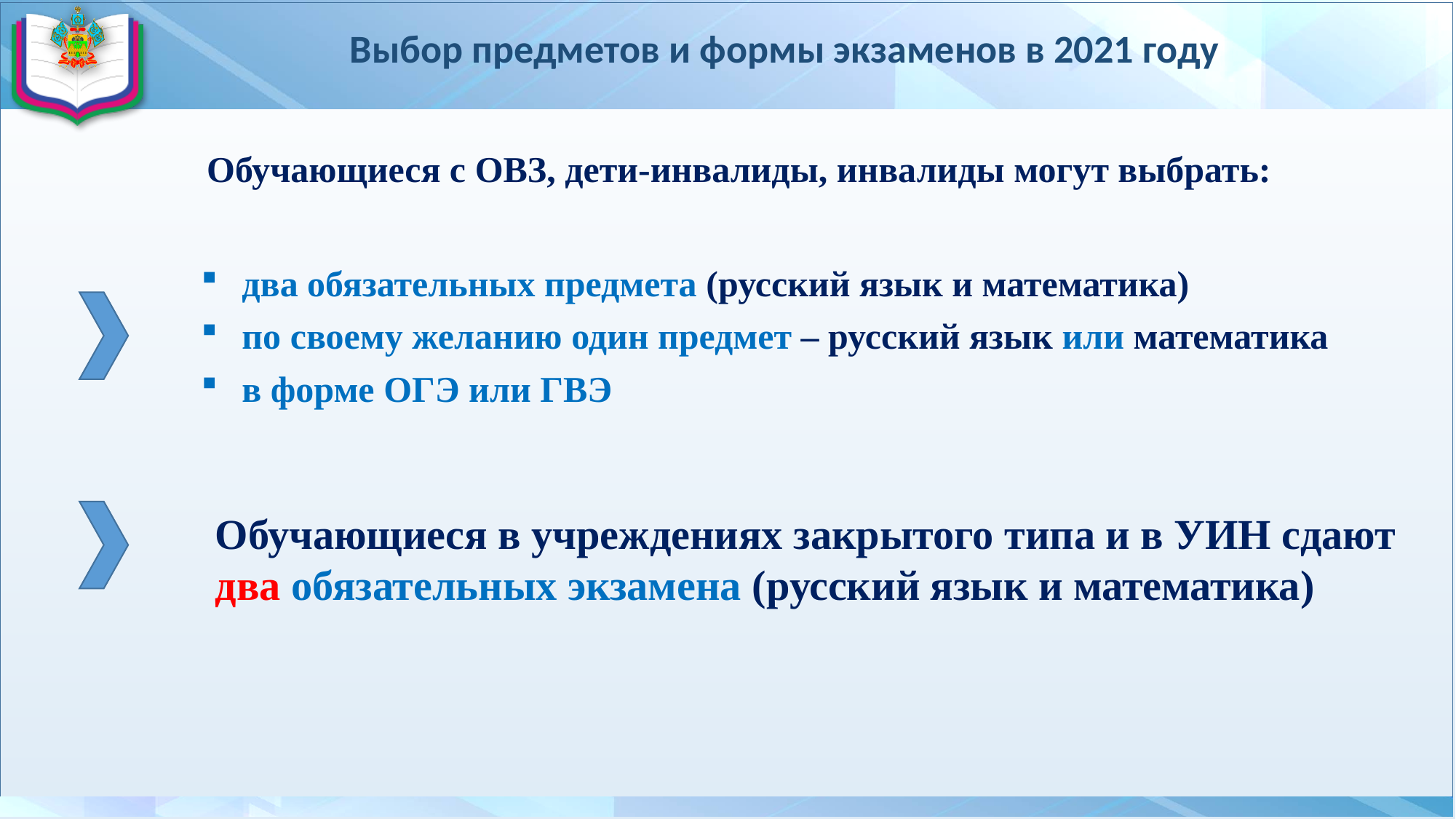

# Выбор предметов и формы экзаменов в 2021 году
Обучающиеся с ОВЗ, дети-инвалиды, инвалиды могут выбрать:
два обязательных предмета (русский язык и математика)
по своему желанию один предмет – русский язык или математика
в форме ОГЭ или ГВЭ

Обучающиеся в учреждениях закрытого типа и в УИН сдают
два обязательных экзамена (русский язык и математика)